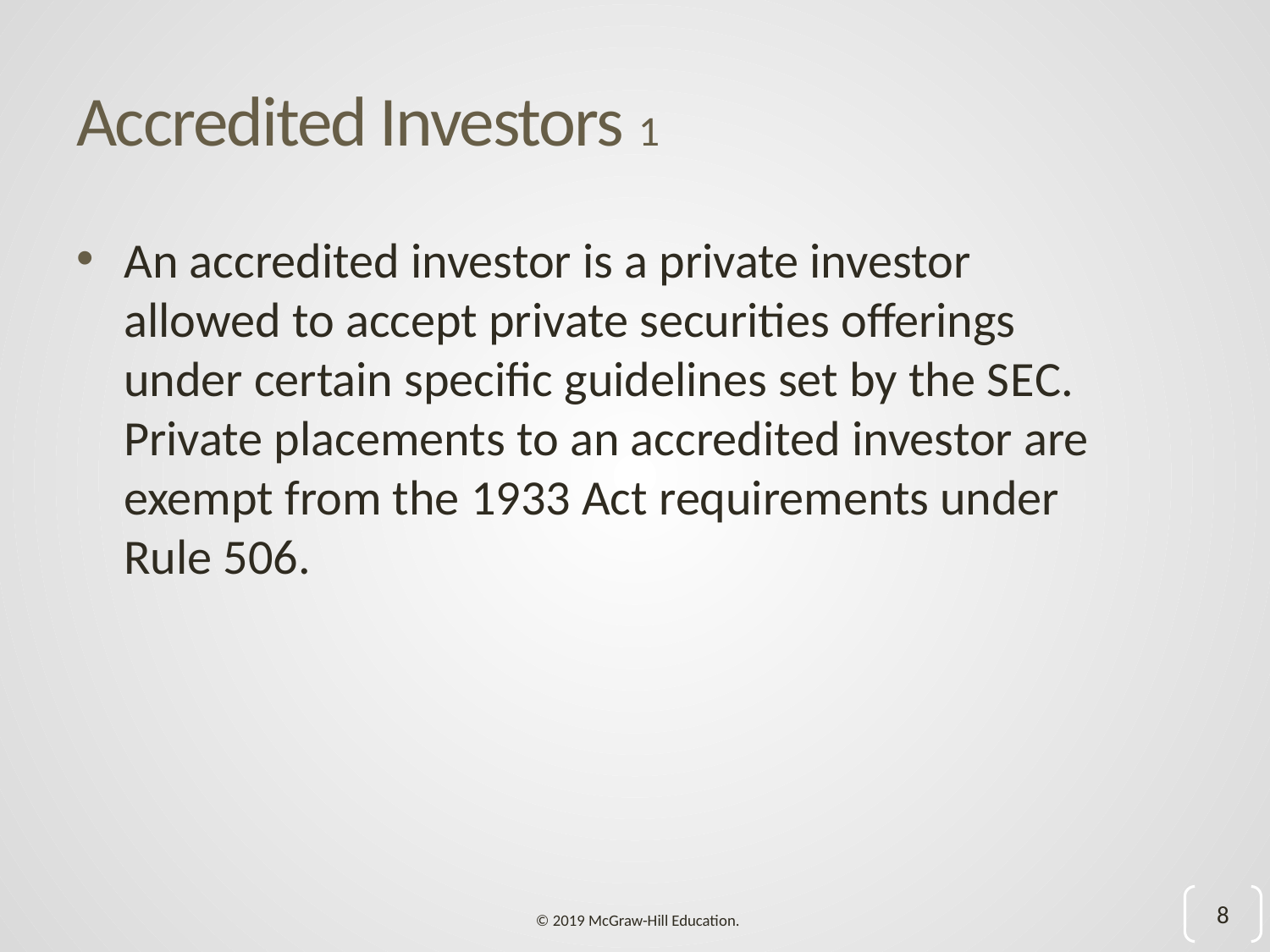

# Accredited Investors 1
An accredited investor is a private investor allowed to accept private securities offerings under certain specific guidelines set by the S E C. Private placements to an accredited investor are exempt from the 1933 Act requirements under Rule 506.
8